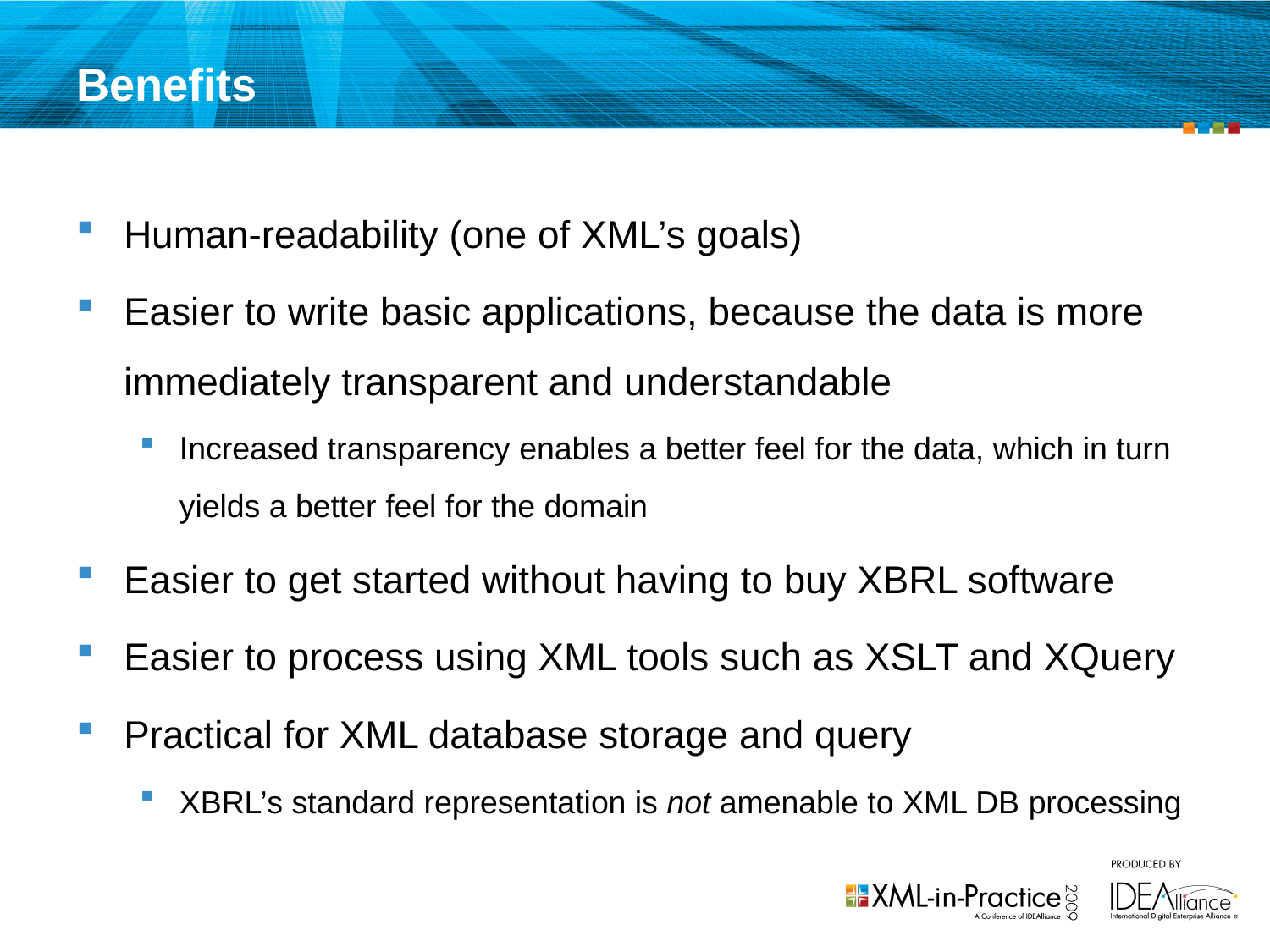

# Benefits
Human-readability (one of XML’s goals)
Easier to write basic applications, because the data is more immediately transparent and understandable
Increased transparency enables a better feel for the data, which in turn yields a better feel for the domain
Easier to get started without having to buy XBRL software
Easier to process using XML tools such as XSLT and XQuery
Practical for XML database storage and query
XBRL’s standard representation is not amenable to XML DB processing